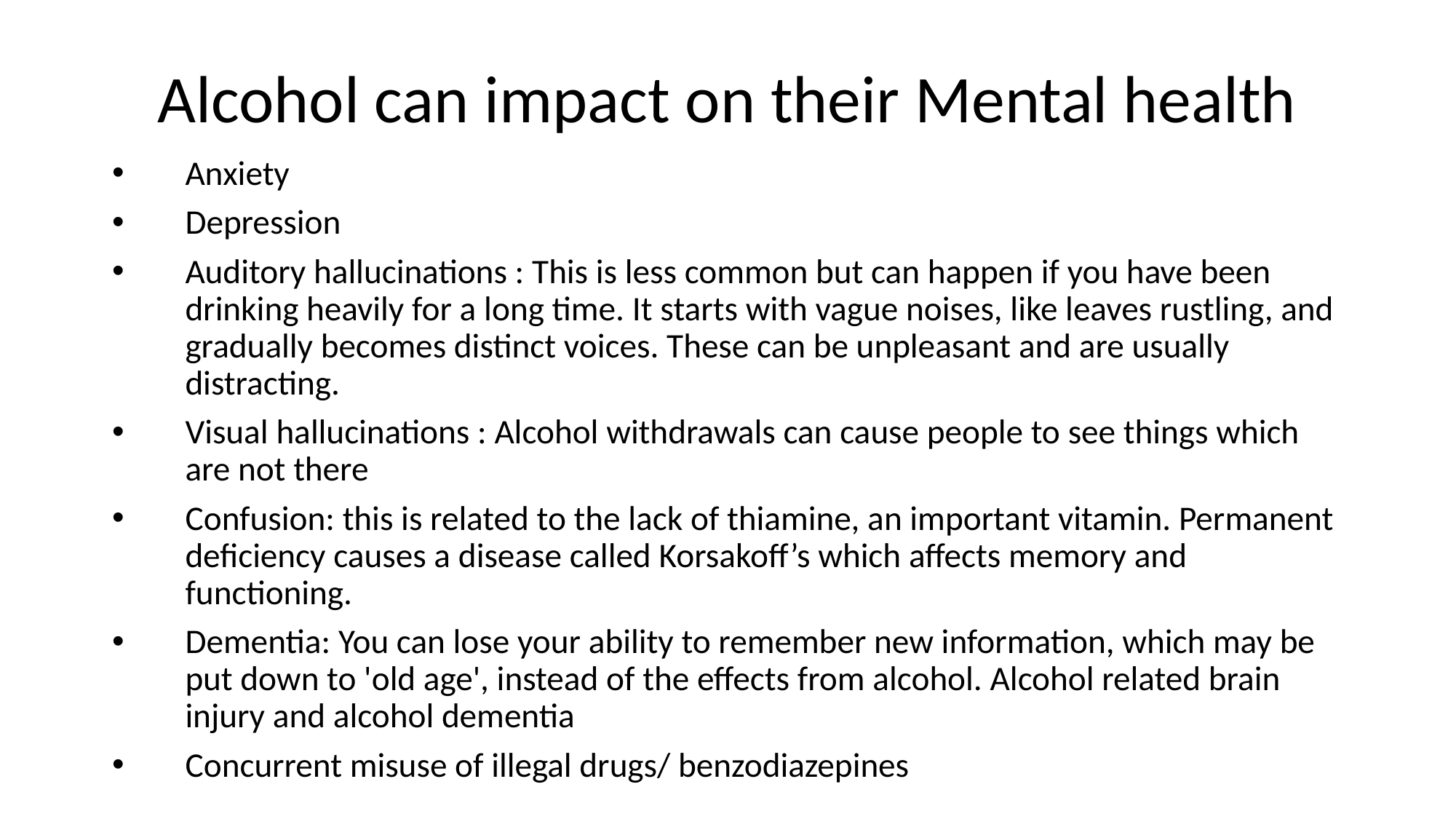

# Alcohol can impact on their Mental health
Anxiety
Depression
Auditory hallucinations : This is less common but can happen if you have been drinking heavily for a long time. It starts with vague noises, like leaves rustling, and gradually becomes distinct voices. These can be unpleasant and are usually distracting.
Visual hallucinations : Alcohol withdrawals can cause people to see things which are not there
Confusion: this is related to the lack of thiamine, an important vitamin. Permanent deficiency causes a disease called Korsakoff’s which affects memory and functioning.
Dementia: You can lose your ability to remember new information, which may be put down to 'old age', instead of the effects from alcohol. Alcohol related brain injury and alcohol dementia
Concurrent misuse of illegal drugs/ benzodiazepines